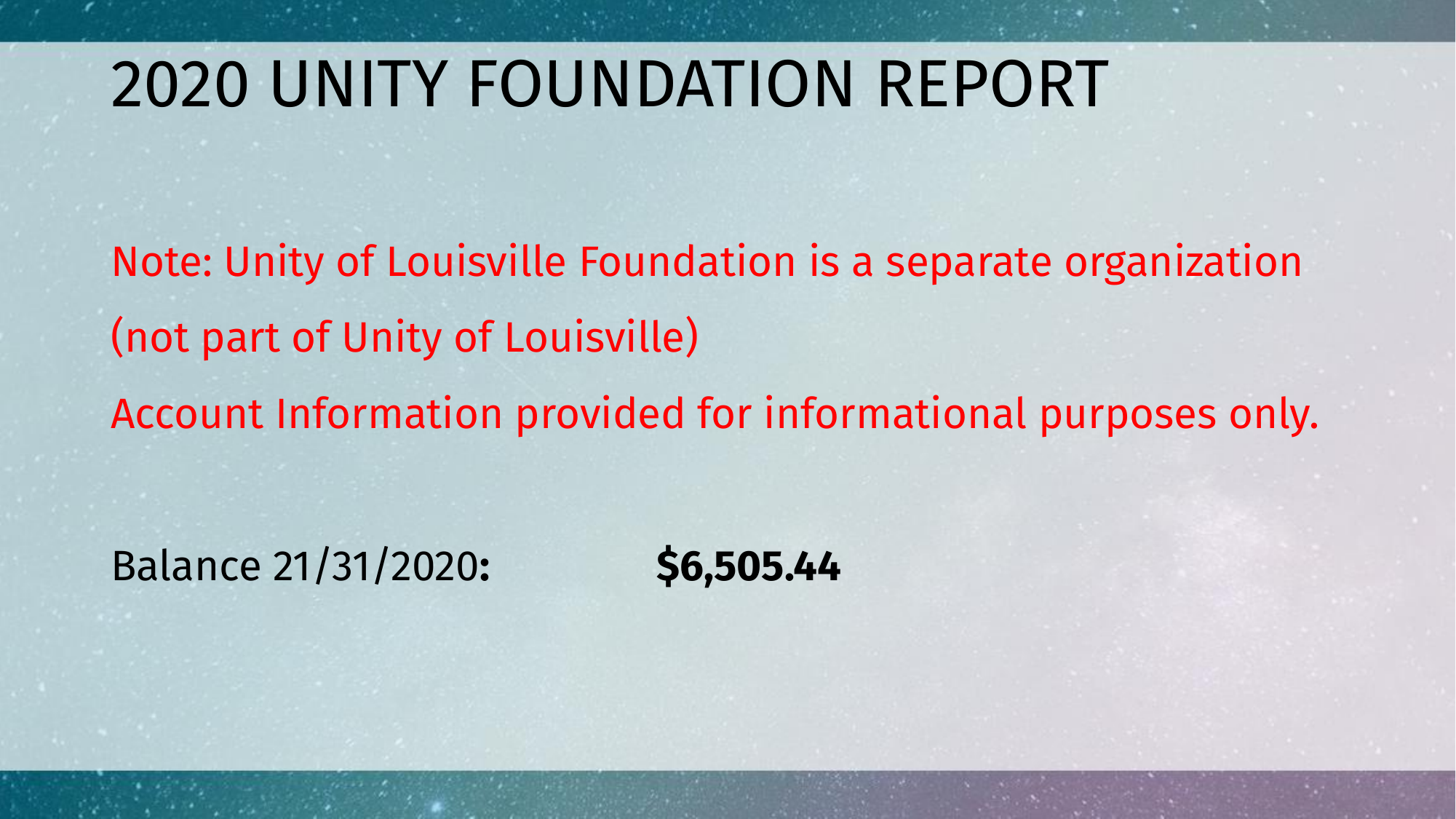

# 2020 UNITY FOUNDATION REPORT
Note: Unity of Louisville Foundation is a separate organization
(not part of Unity of Louisville)
Account Information provided for informational purposes only.

Balance 21/31/2020:		$6,505.44